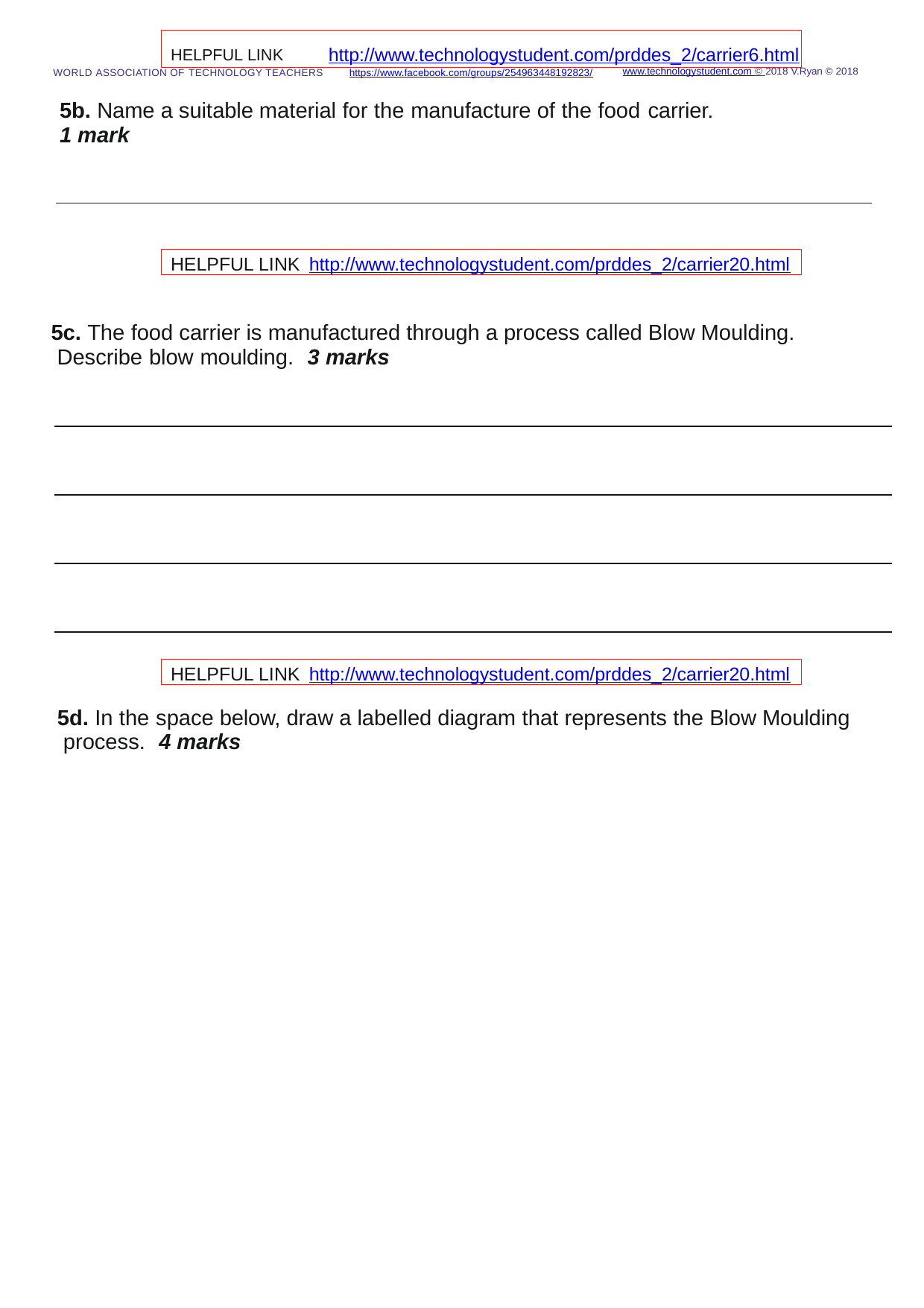

HELPFUL LINK	http://www.technologystudent.com/prddes_2/carrier6.html
www.technologystudent.com © 2018 V.Ryan © 2018
WORLD ASSOCIATION OF TECHNOLOGY TEACHERS	https://www.facebook.com/groups/254963448192823/
5b. Name a suitable material for the manufacture of the food carrier.
1 mark

HELPFUL LINK http://www.technologystudent.com/prddes_2/carrier20.html
5c. The food carrier is manufactured through a process called Blow Moulding.  Describe blow moulding.	3 marks

HELPFUL LINK http://www.technologystudent.com/prddes_2/carrier20.html
5d. In the space below, draw a labelled diagram that represents the Blow Moulding  process.	4 marks